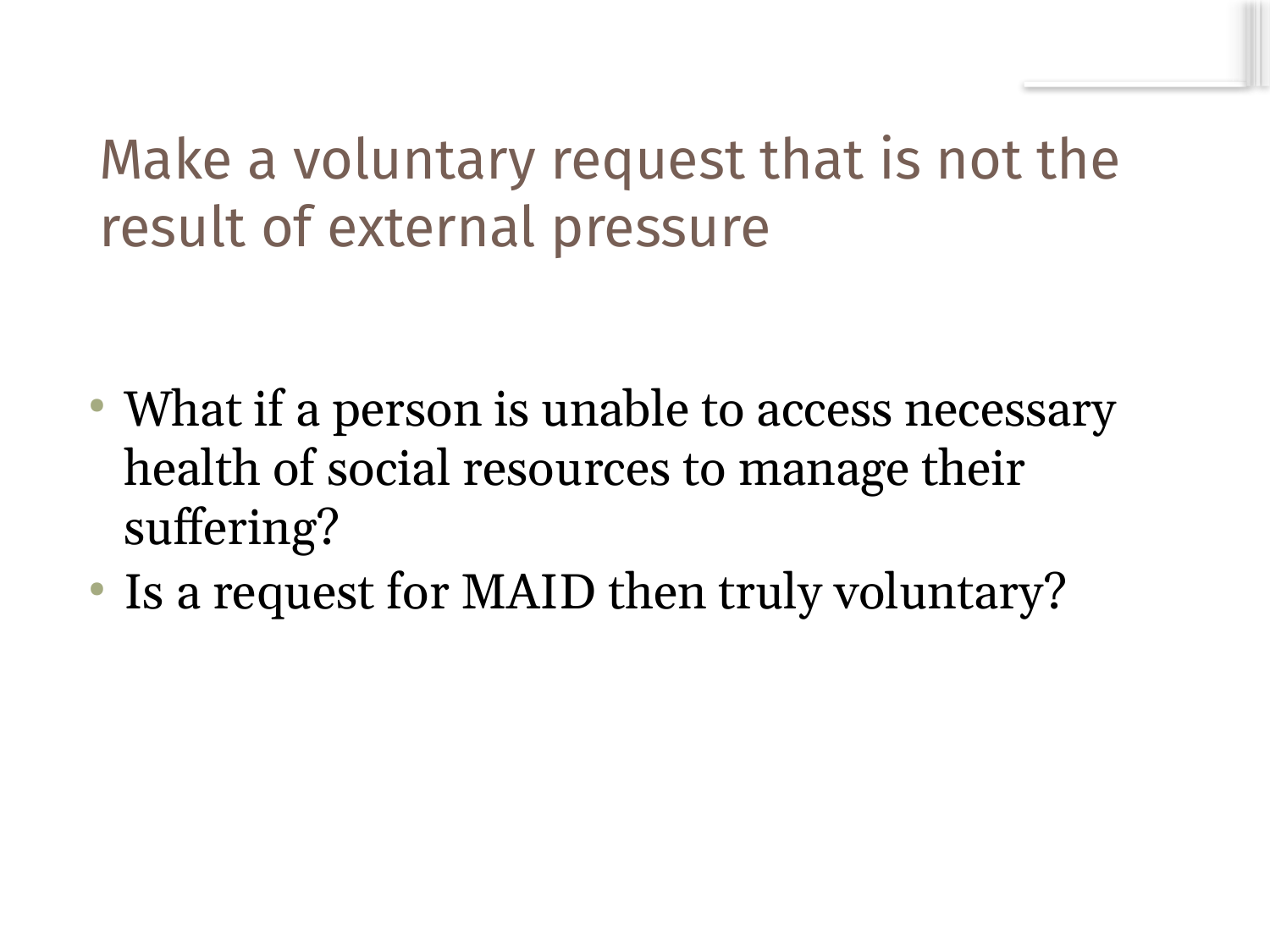

# Make a voluntary request that is not the result of external pressure
What if a person is unable to access necessary health of social resources to manage their suffering?
Is a request for MAID then truly voluntary?